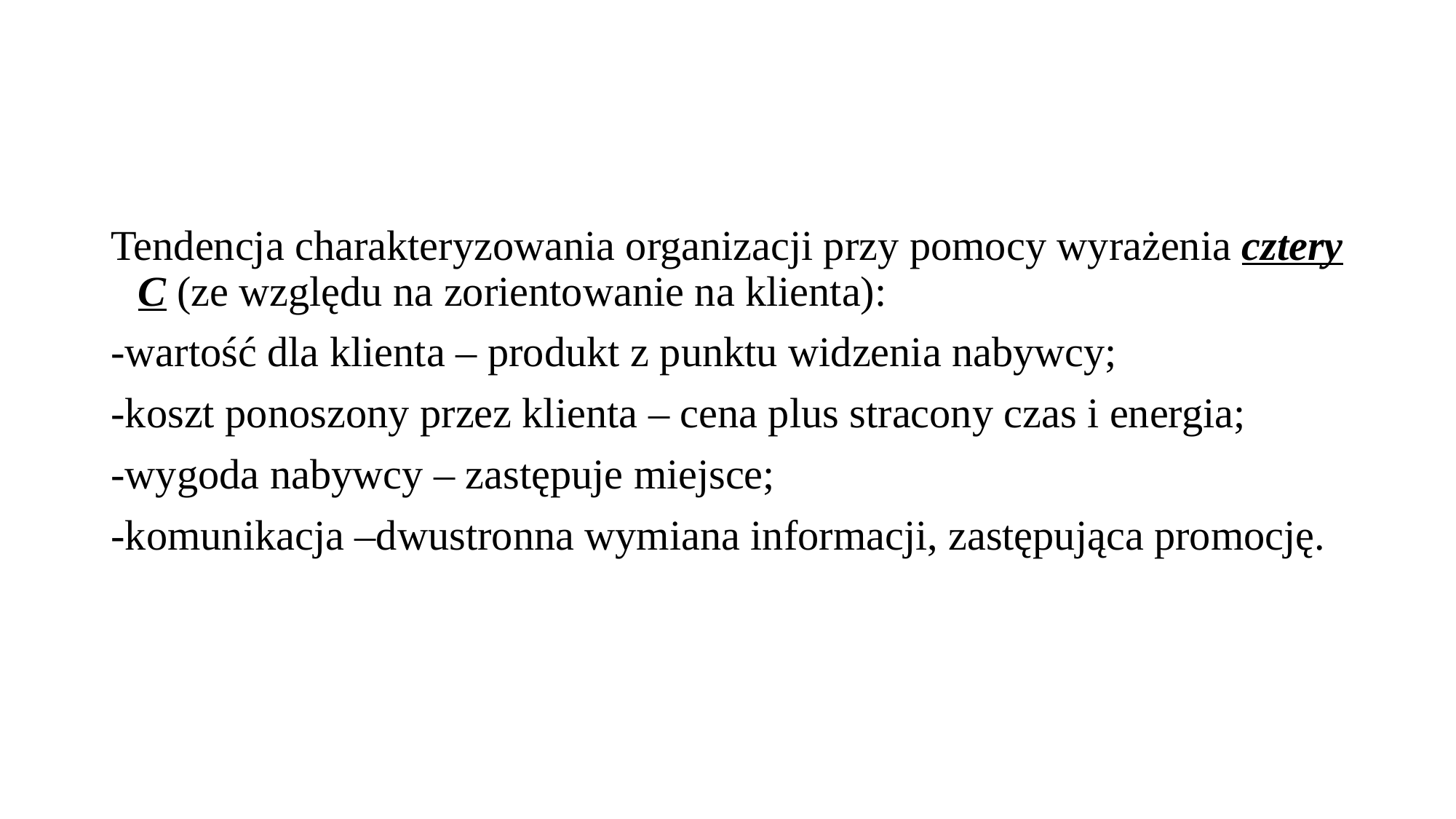

#
Tendencja charakteryzowania organizacji przy pomocy wyrażenia cztery C (ze względu na zorientowanie na klienta):
-wartość dla klienta – produkt z punktu widzenia nabywcy;
-koszt ponoszony przez klienta – cena plus stracony czas i energia;
-wygoda nabywcy – zastępuje miejsce;
-komunikacja –dwustronna wymiana informacji, zastępująca promocję.